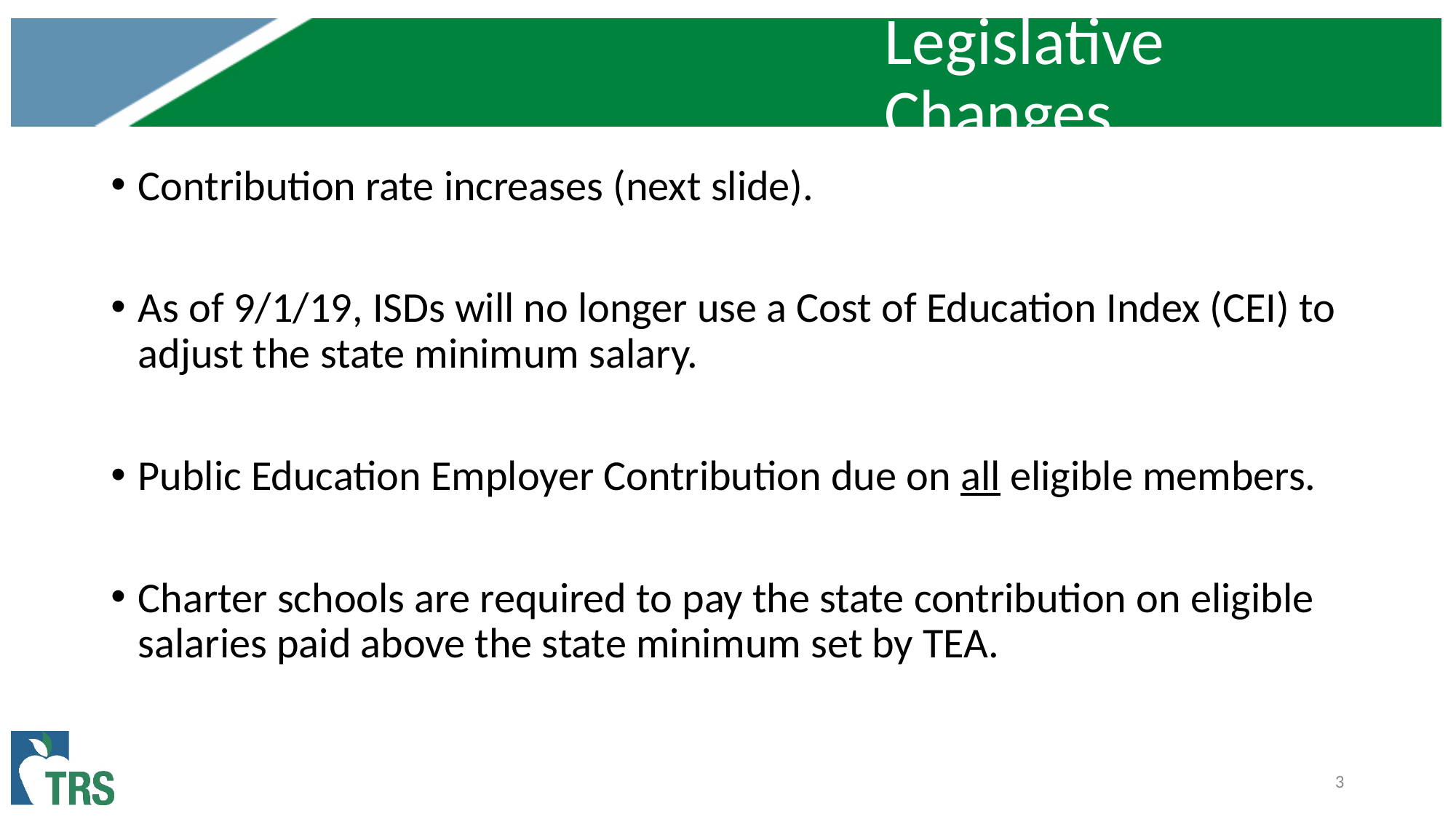

# Legislative Changes
Contribution rate increases (next slide).

As of 9/1/19, ISDs will no longer use a Cost of Education Index (CEI) to adjust the state minimum salary.

Public Education Employer Contribution due on all eligible members.

Charter schools are required to pay the state contribution on eligible salaries paid above the state minimum set by TEA.
3